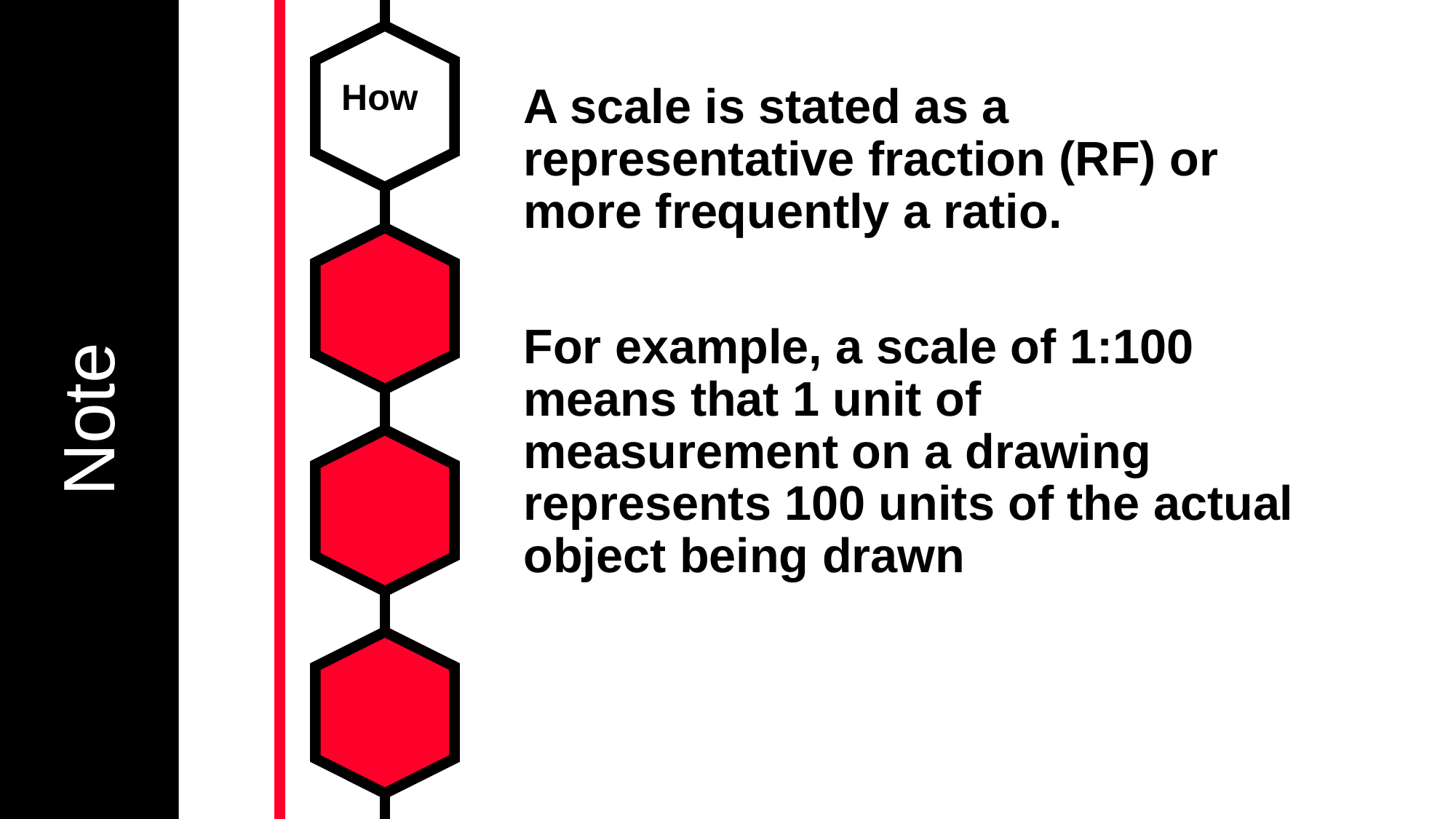

# Note
How
A scale is stated as a representative fraction (RF) or more frequently a ratio.

For example, a scale of 1:100 means that 1 unit of measurement on a drawing represents 100 units of the actual object being drawn